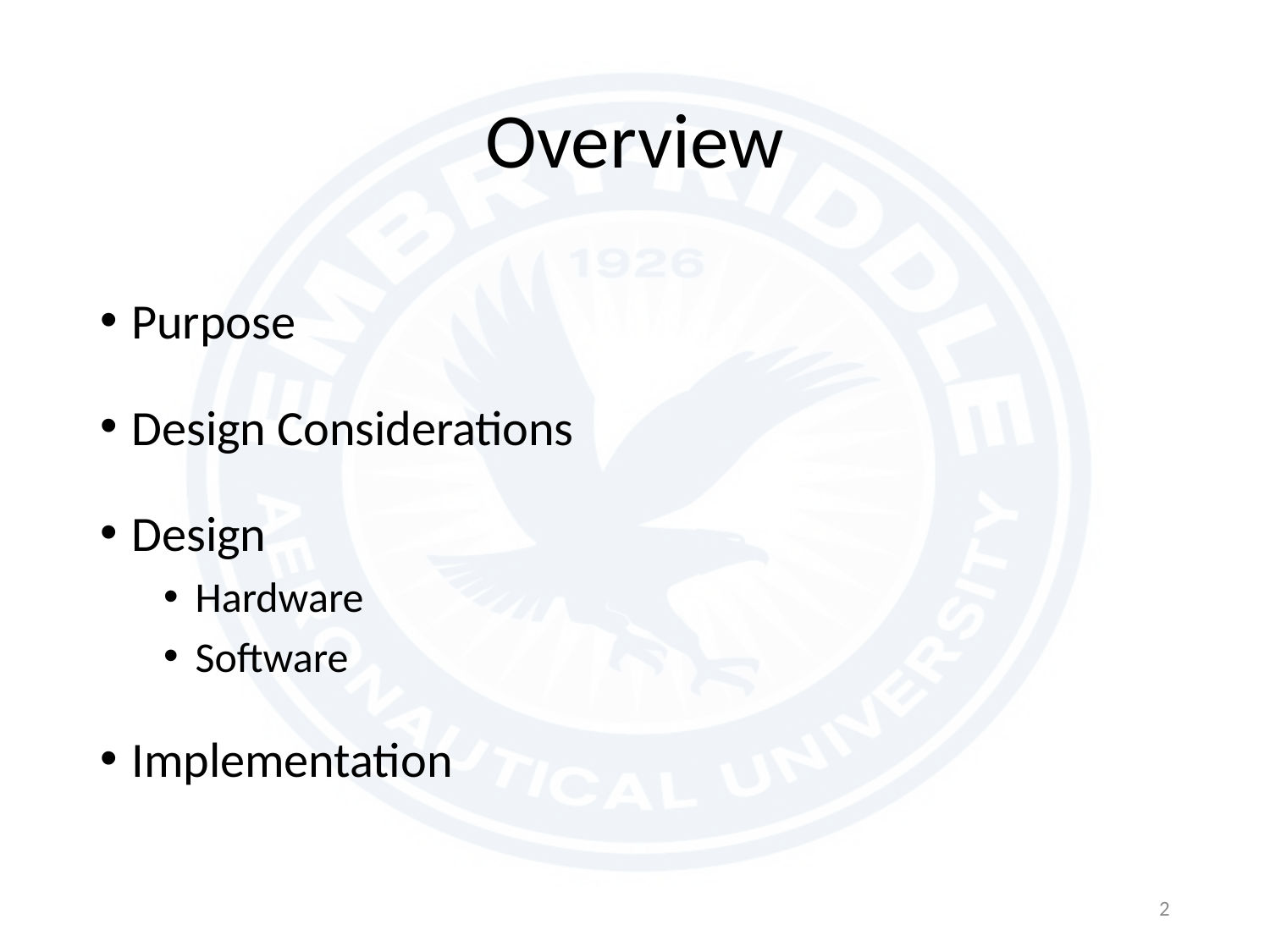

# Overview
Purpose
Design Considerations
Design
Hardware
Software
Implementation

2